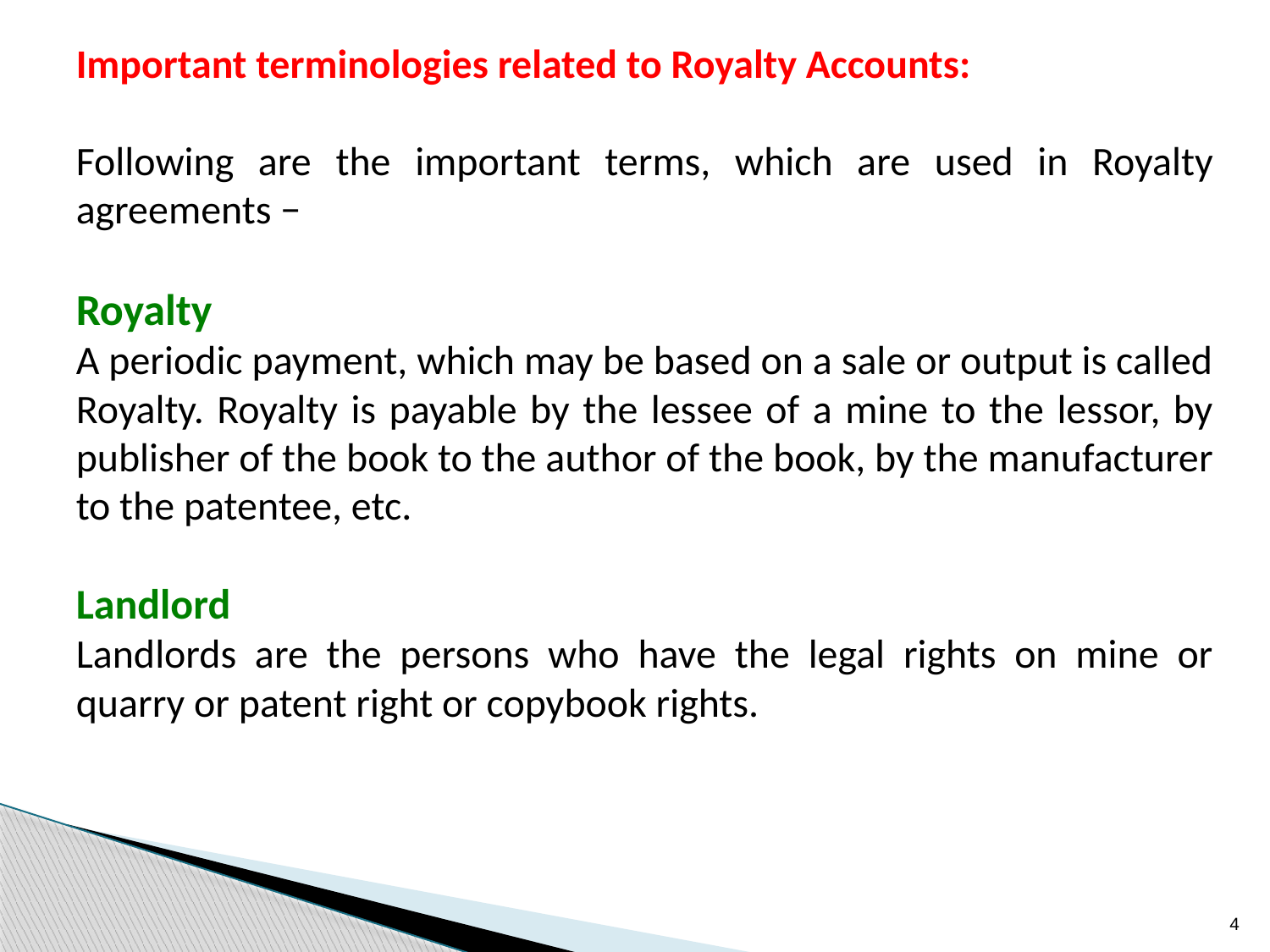

Important terminologies related to Royalty Accounts:

Following are the important terms, which are used in Royalty agreements −

Royalty
A periodic payment, which may be based on a sale or output is called Royalty. Royalty is payable by the lessee of a mine to the lessor, by publisher of the book to the author of the book, by the manufacturer to the patentee, etc.

Landlord
Landlords are the persons who have the legal rights on mine or quarry or patent right or copybook rights.

4